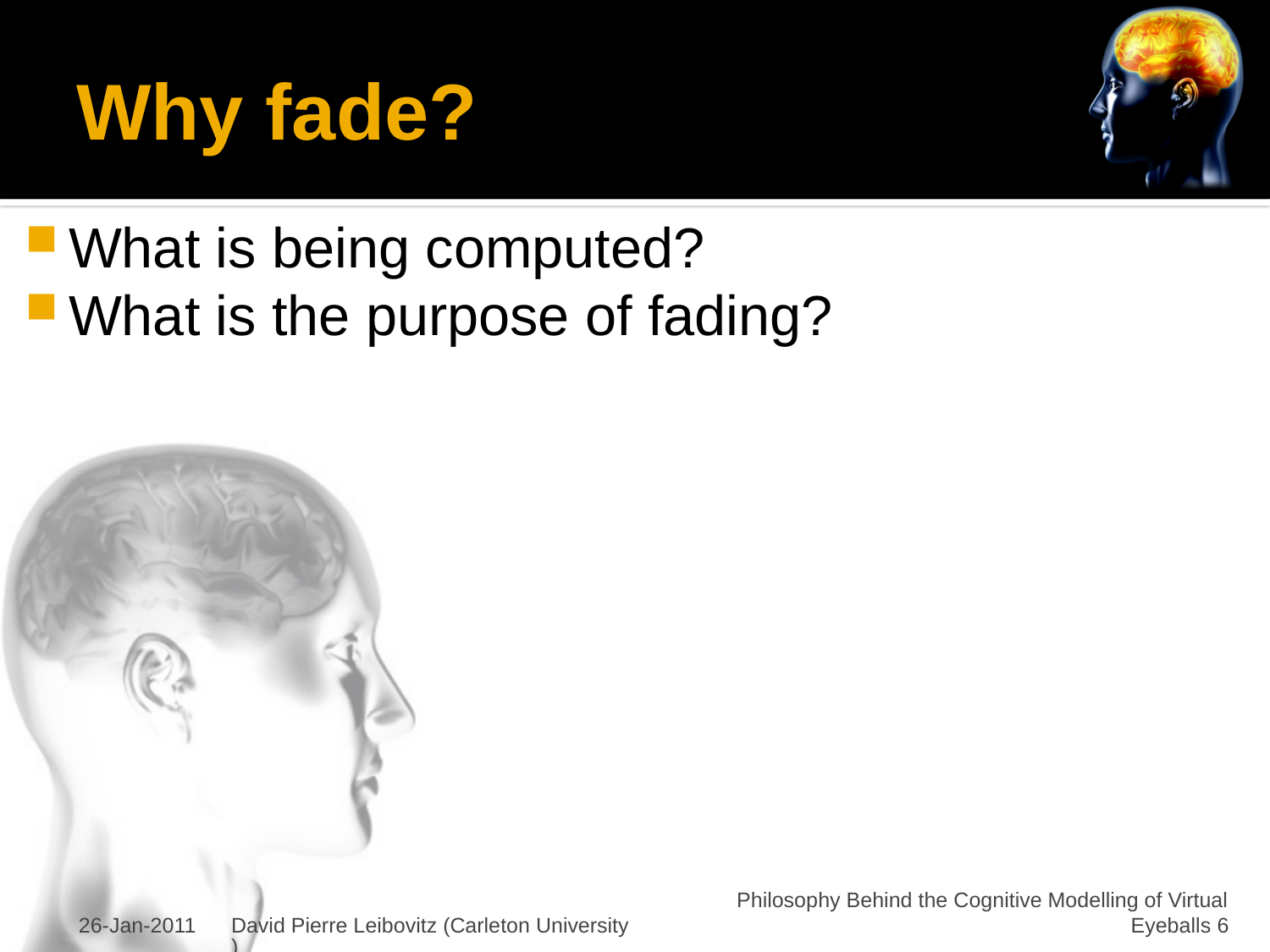

# Why fade?
What is being computed?
What is the purpose of fading?
26-Jan-2011
David Pierre Leibovitz (Carleton University)
Philosophy Behind the Cognitive Modelling of Virtual Eyeballs 6